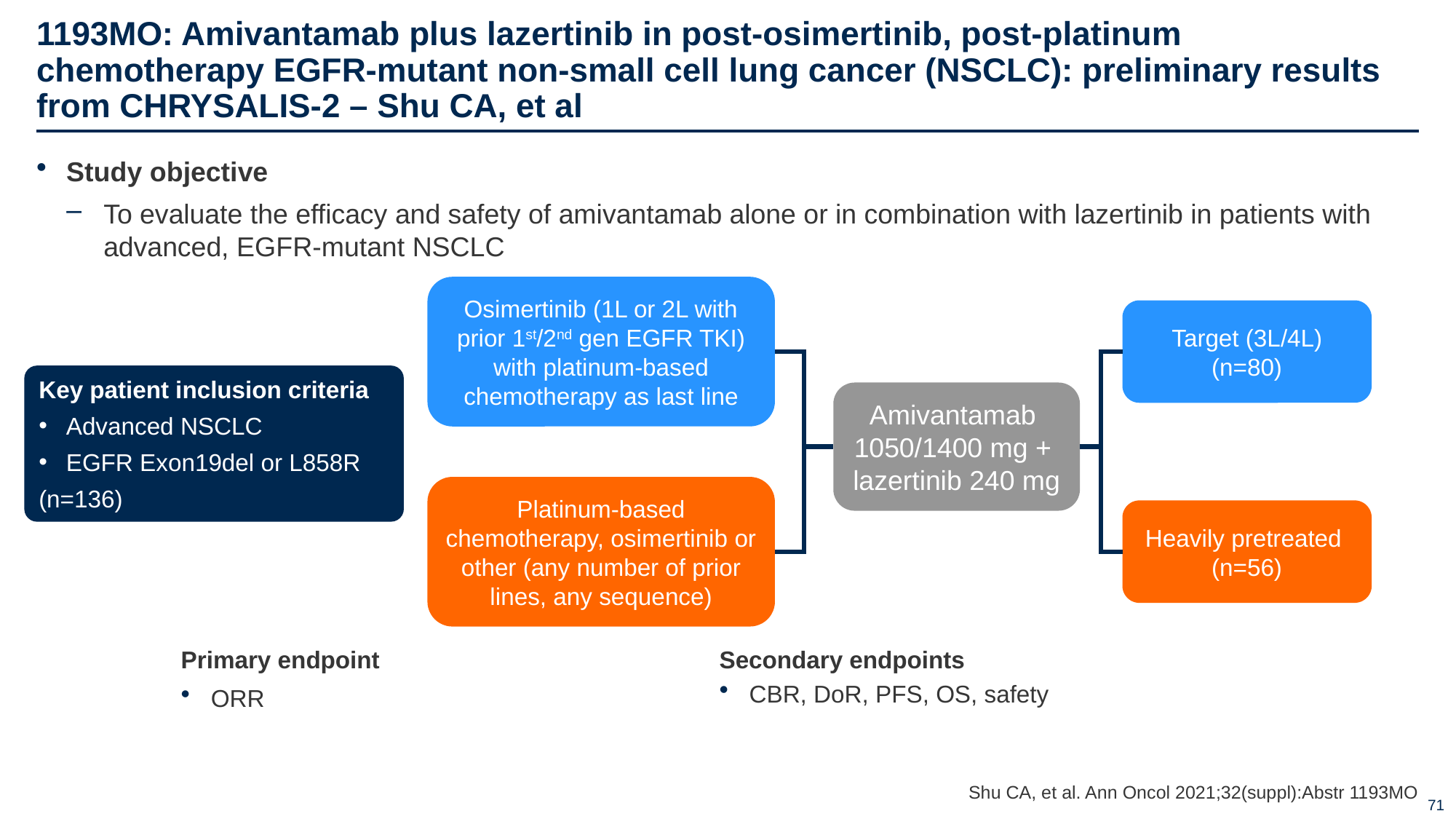

# 1193MO: Amivantamab plus lazertinib in post-osimertinib, post-platinum chemotherapy EGFR-mutant non-small cell lung cancer (NSCLC): preliminary results from CHRYSALIS-2 – Shu CA, et al
Study objective
To evaluate the efficacy and safety of amivantamab alone or in combination with lazertinib in patients with advanced, EGFR-mutant NSCLC
Osimertinib (1L or 2L with prior 1st/2nd gen EGFR TKI) with platinum-based chemotherapy as last line
Target (3L/4L)
(n=80)
Key patient inclusion criteria
Advanced NSCLC
EGFR Exon19del or L858R
(n=136)
Amivantamab
1050/1400 mg +
lazertinib 240 mg
Platinum-based chemotherapy, osimertinib or other (any number of prior lines, any sequence)
Heavily pretreated
(n=56)
Primary endpoint
ORR
Secondary endpoints
CBR, DoR, PFS, OS, safety
Shu CA, et al. Ann Oncol 2021;32(suppl):Abstr 1193MO